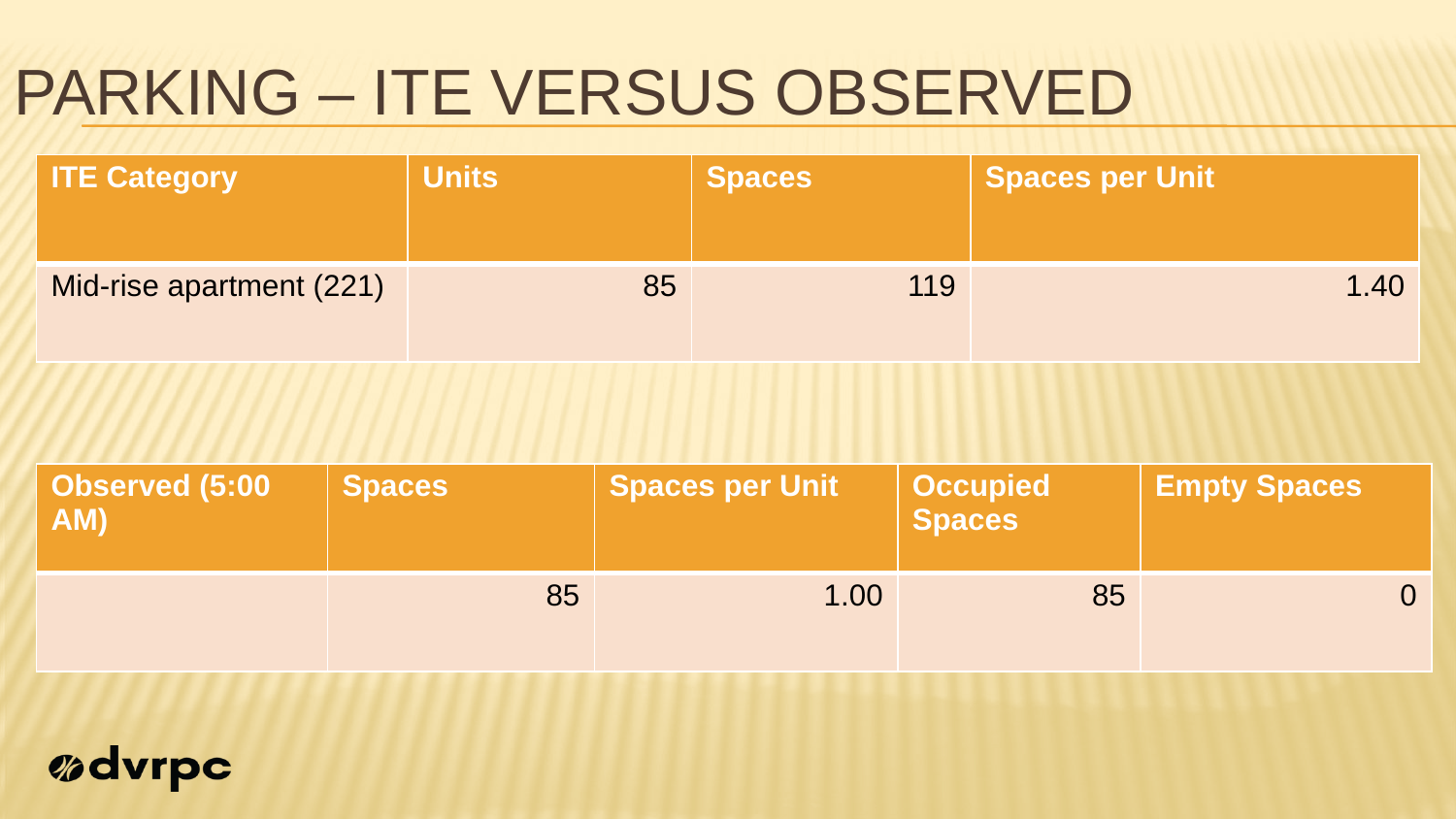

parking – ITE versus observed
| ITE Category | Units | Spaces | Spaces per Unit |
| --- | --- | --- | --- |
| Mid-rise apartment (221) | 85 | 119 | 1.40 |
| Observed (5:00 AM) | Spaces | Spaces per Unit | Occupied Spaces | Empty Spaces |
| --- | --- | --- | --- | --- |
|  | 85 | 1.00 | 85 | 0 |